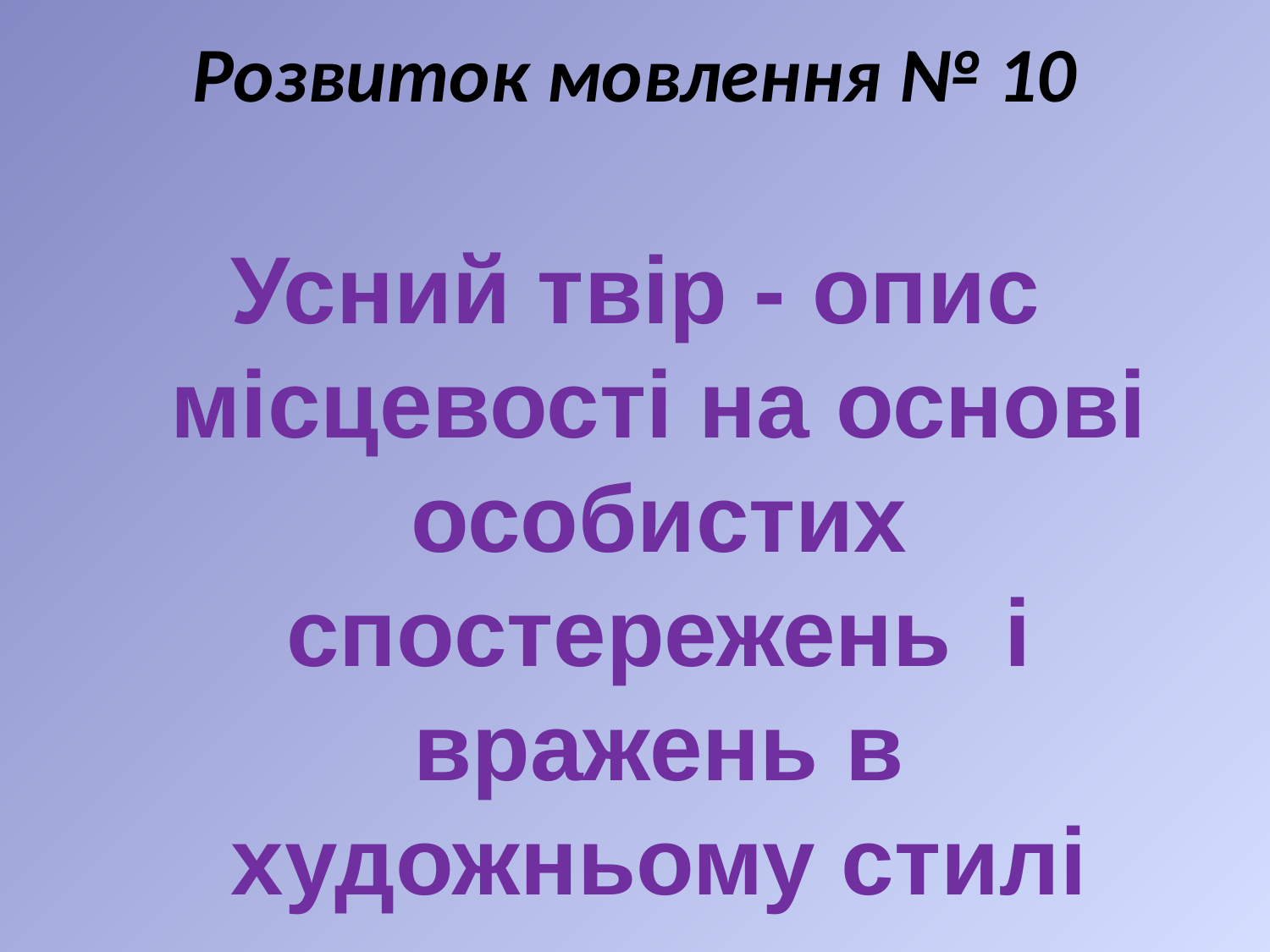

# Розвиток мовлення № 10
Усний твір - опис місцевості на основі особистих спостережень  і вражень в художньому стилі